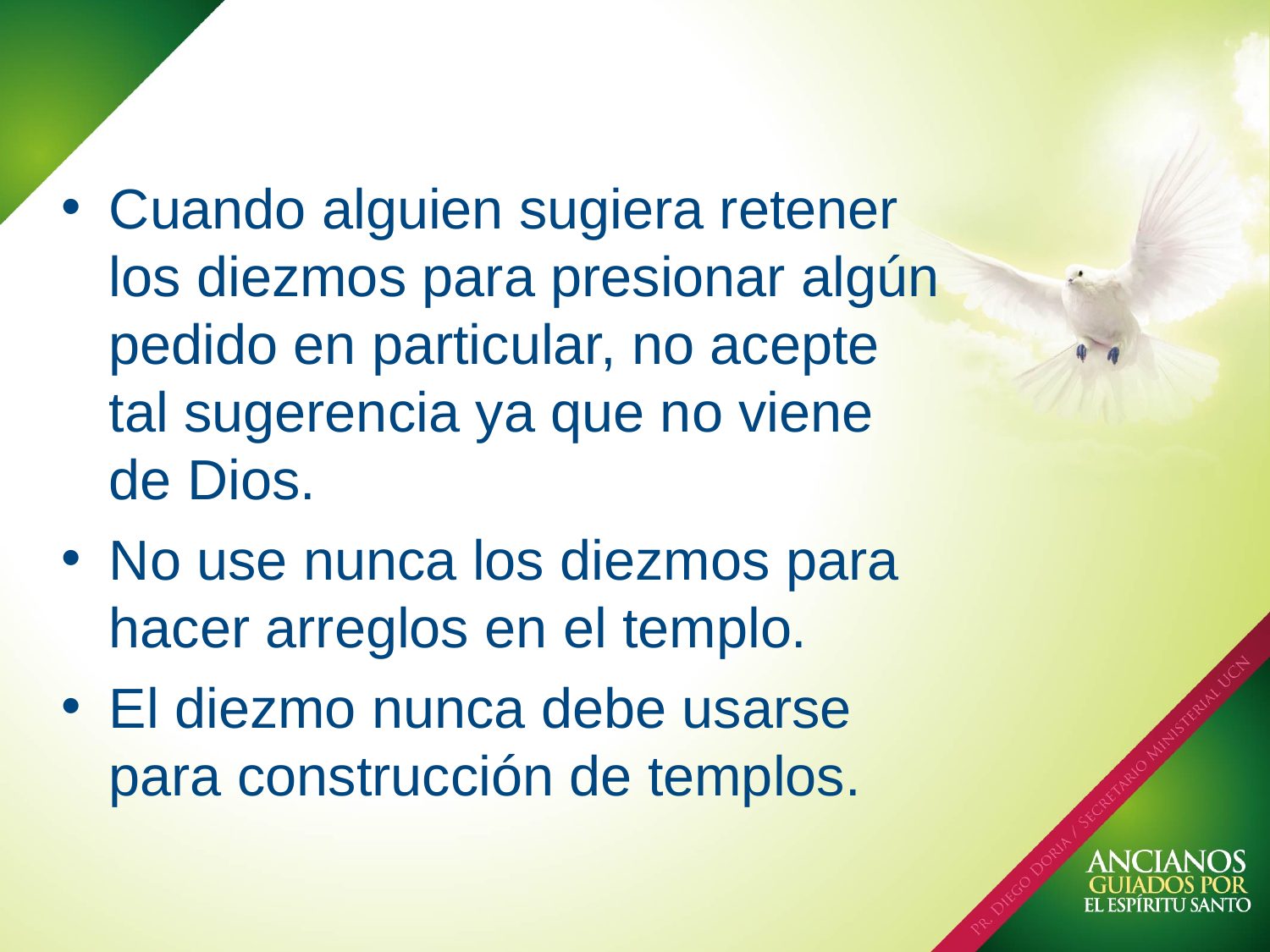

Cuando alguien sugiera retener los diezmos para presionar algún pedido en particular, no acepte tal sugerencia ya que no viene de Dios.
No use nunca los diezmos para hacer arreglos en el templo.
El diezmo nunca debe usarse para construcción de templos.